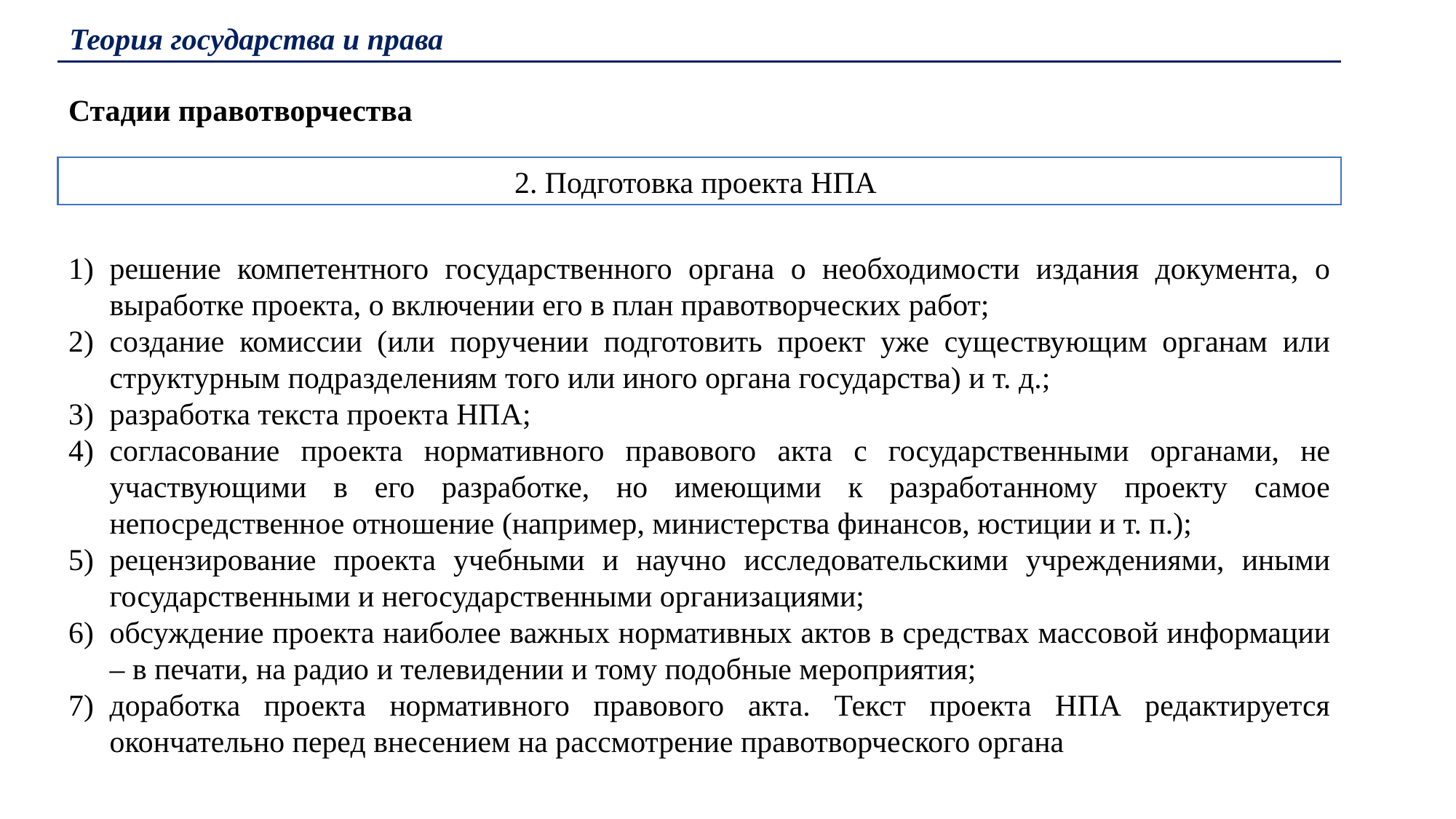

Теория государства и права
Стадии правотворчества
2. Подготовка проекта НПА
решение компетентного государственного органа о необходимости издания документа, о выработке проекта, о включении его в план правотворческих работ;
создание комиссии (или поручении подготовить проект уже существующим органам или структурным подразделениям того или иного органа государства) и т. д.;
разработка текста проекта НПА;
согласование проекта нормативного правового акта с государственными органами, не участвующими в его разработке, но имеющими к разработанному проекту самое непосредственное отношение (например, министерства финансов, юстиции и т. п.);
рецензирование проекта учебными и научно исследовательскими учреждениями, иными государственными и негосударственными организациями;
обсуждение проекта наиболее важных нормативных актов в средствах массовой информации – в печати, на радио и телевидении и тому подобные мероприятия;
доработка проекта нормативного правового акта. Текст проекта НПА редактируется окончательно перед внесением на рассмотрение правотворческого органа